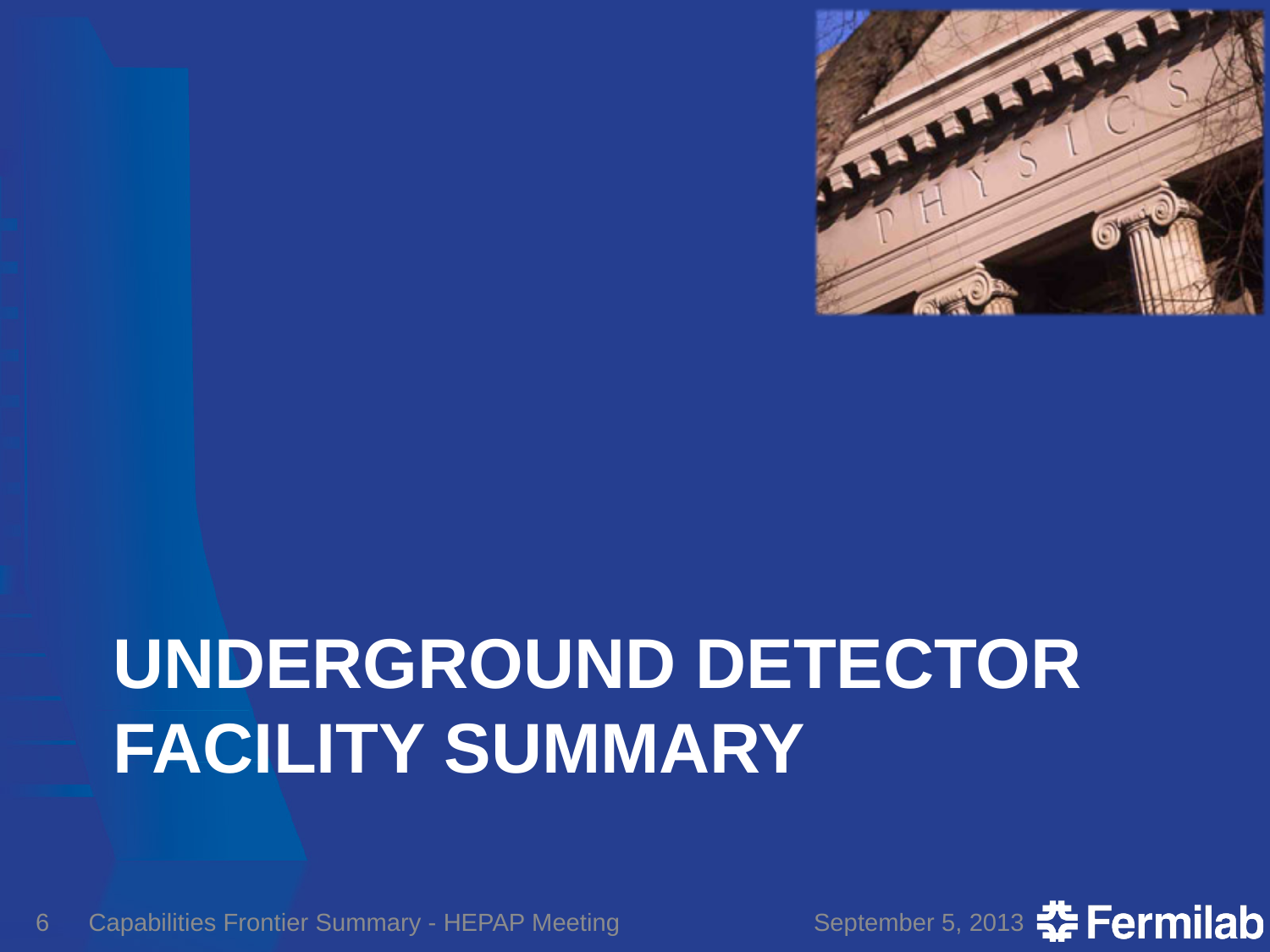

# Underground Detector facility Summary
6
Capabilities Frontier Summary - HEPAP Meeting
September 5, 2013